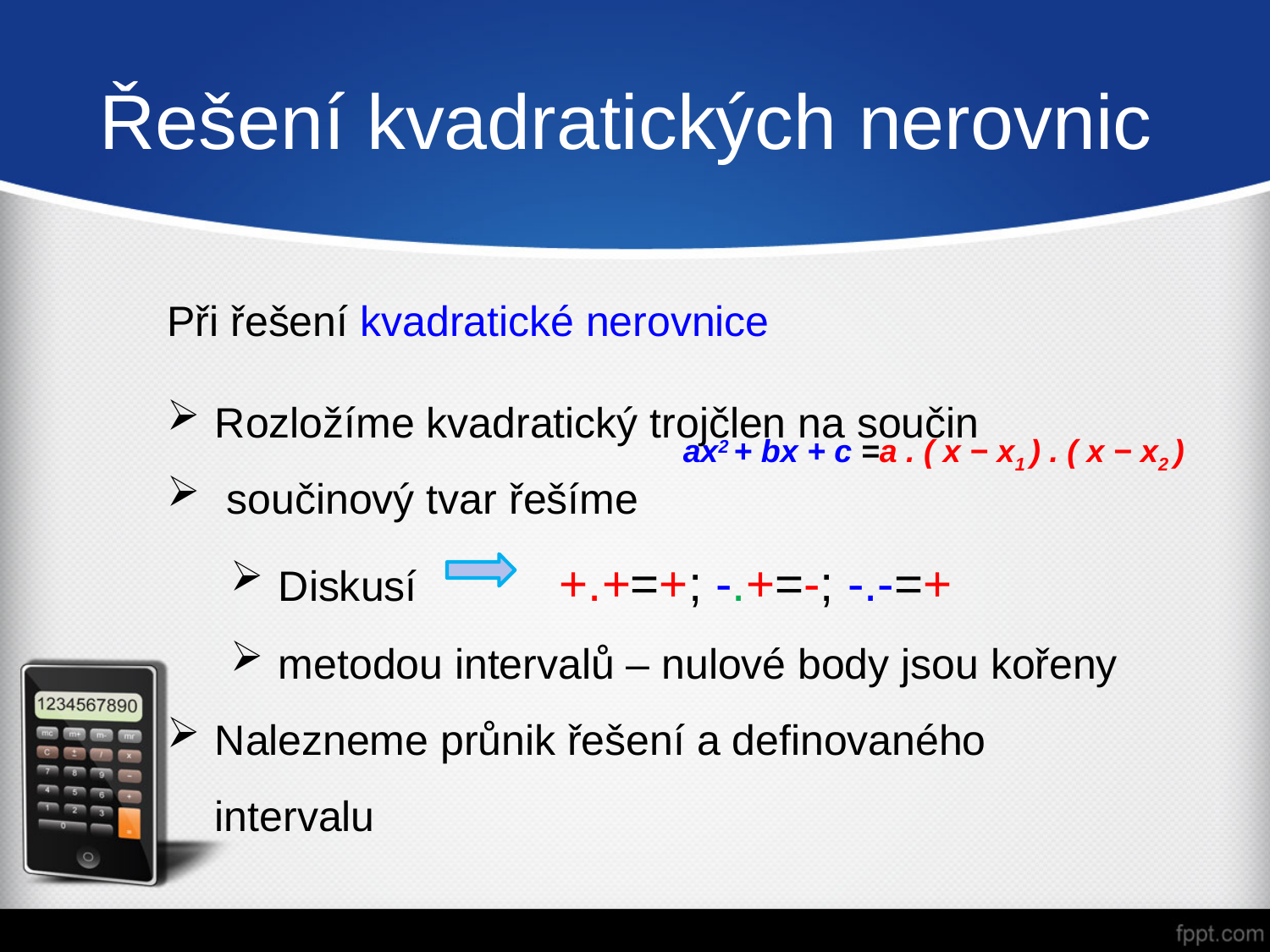

# Řešení kvadratických nerovnic
Při řešení kvadratické nerovnice
Rozložíme kvadratický trojčlen na součin
 součinový tvar řešíme
Diskusí            +.+=+; -.+=-; -.-=+
metodou intervalů – nulové body jsou kořeny
Nalezneme průnik řešení a definovaného intervalu
ax2 + bx + c =a . ( x − x1 ) . ( x − x2 )